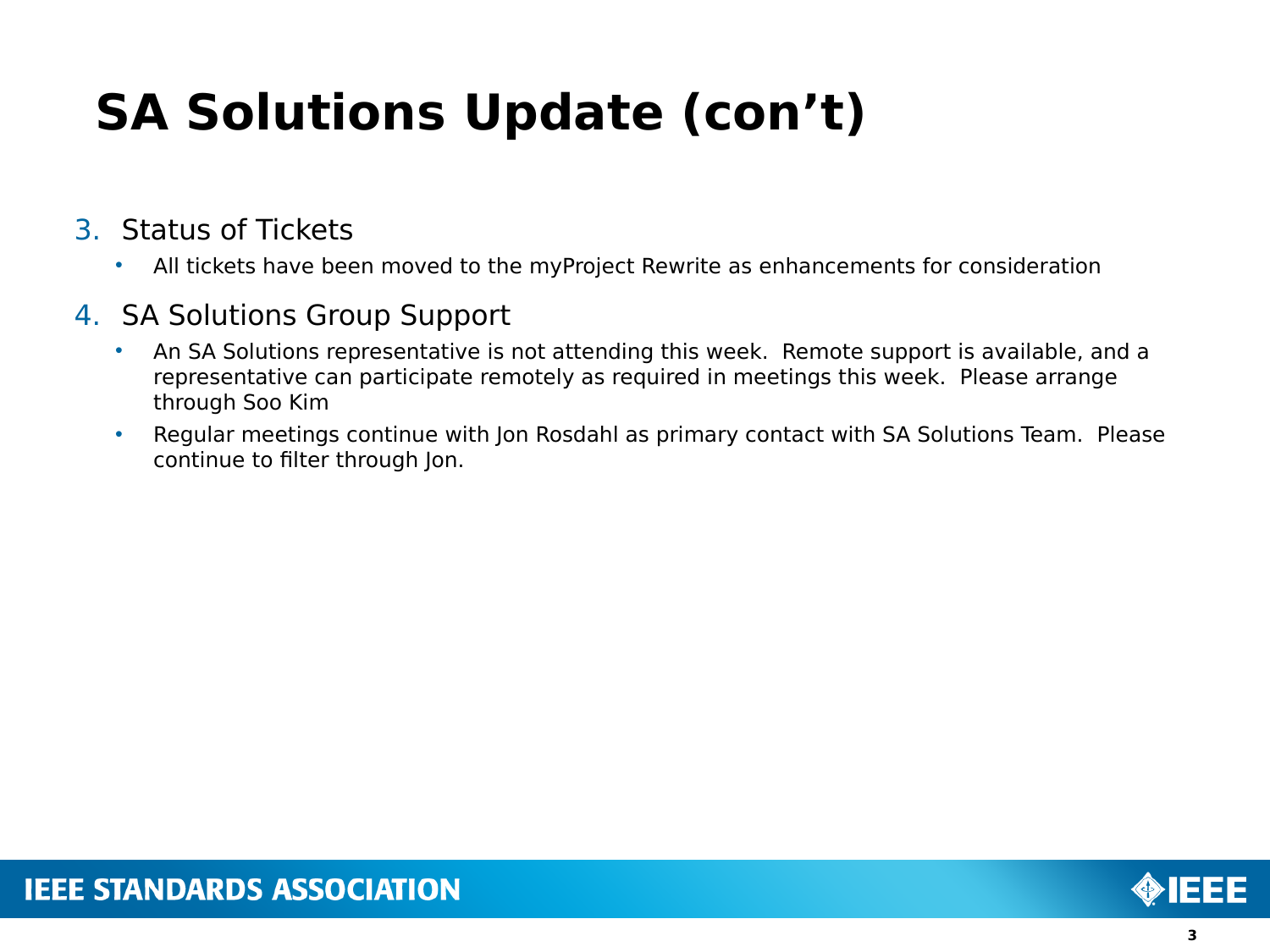

# SA Solutions Update (con’t)
Status of Tickets
All tickets have been moved to the myProject Rewrite as enhancements for consideration
SA Solutions Group Support
An SA Solutions representative is not attending this week.  Remote support is available, and a representative can participate remotely as required in meetings this week.  Please arrange through Soo Kim
Regular meetings continue with Jon Rosdahl as primary contact with SA Solutions Team.  Please continue to filter through Jon.
3